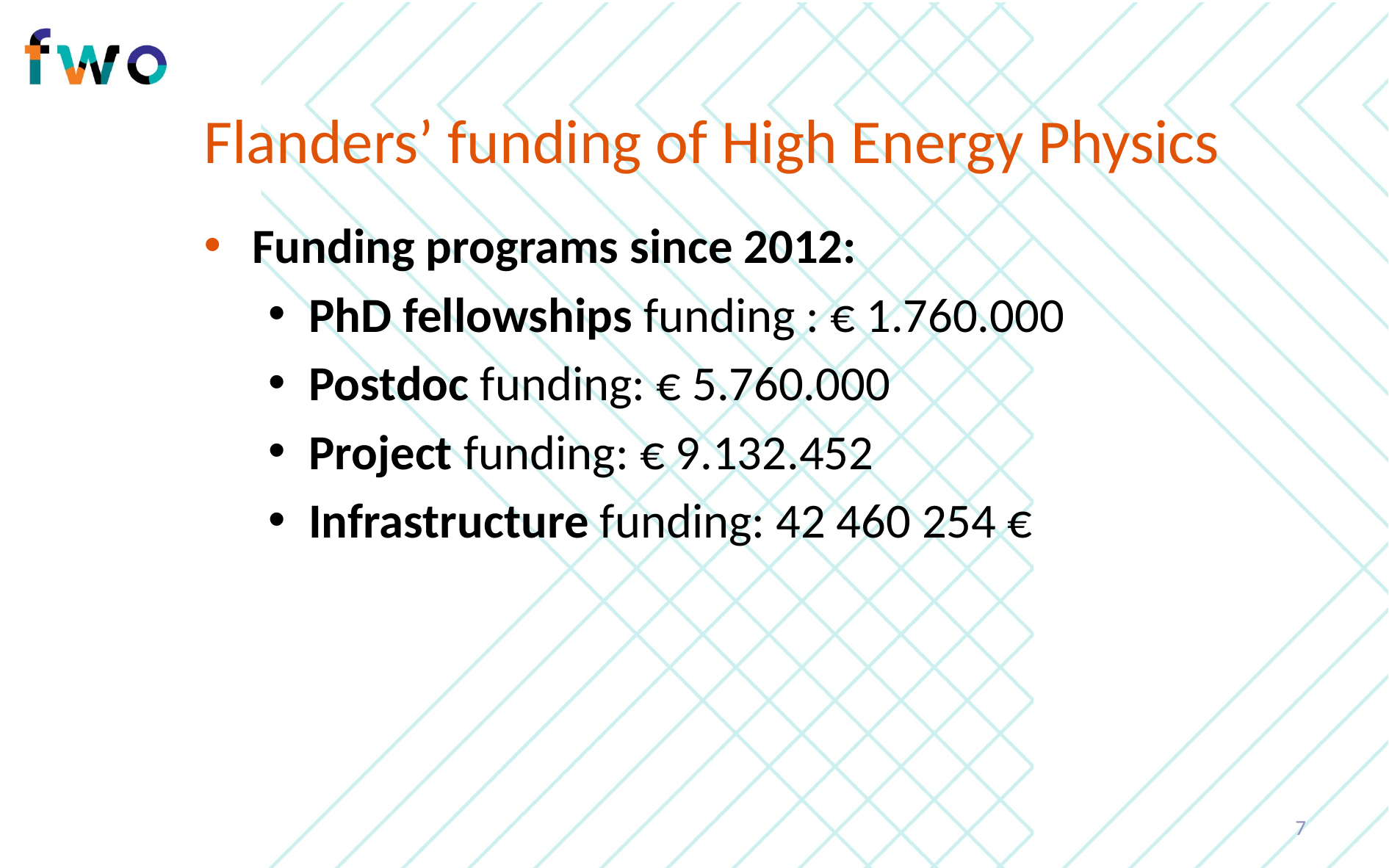

# Flanders’ funding of High Energy Physics
Funding programs since 2012:
PhD fellowships funding : € 1.760.000
Postdoc funding: € 5.760.000
Project funding: € 9.132.452
Infrastructure funding: 42 460 254 €

7